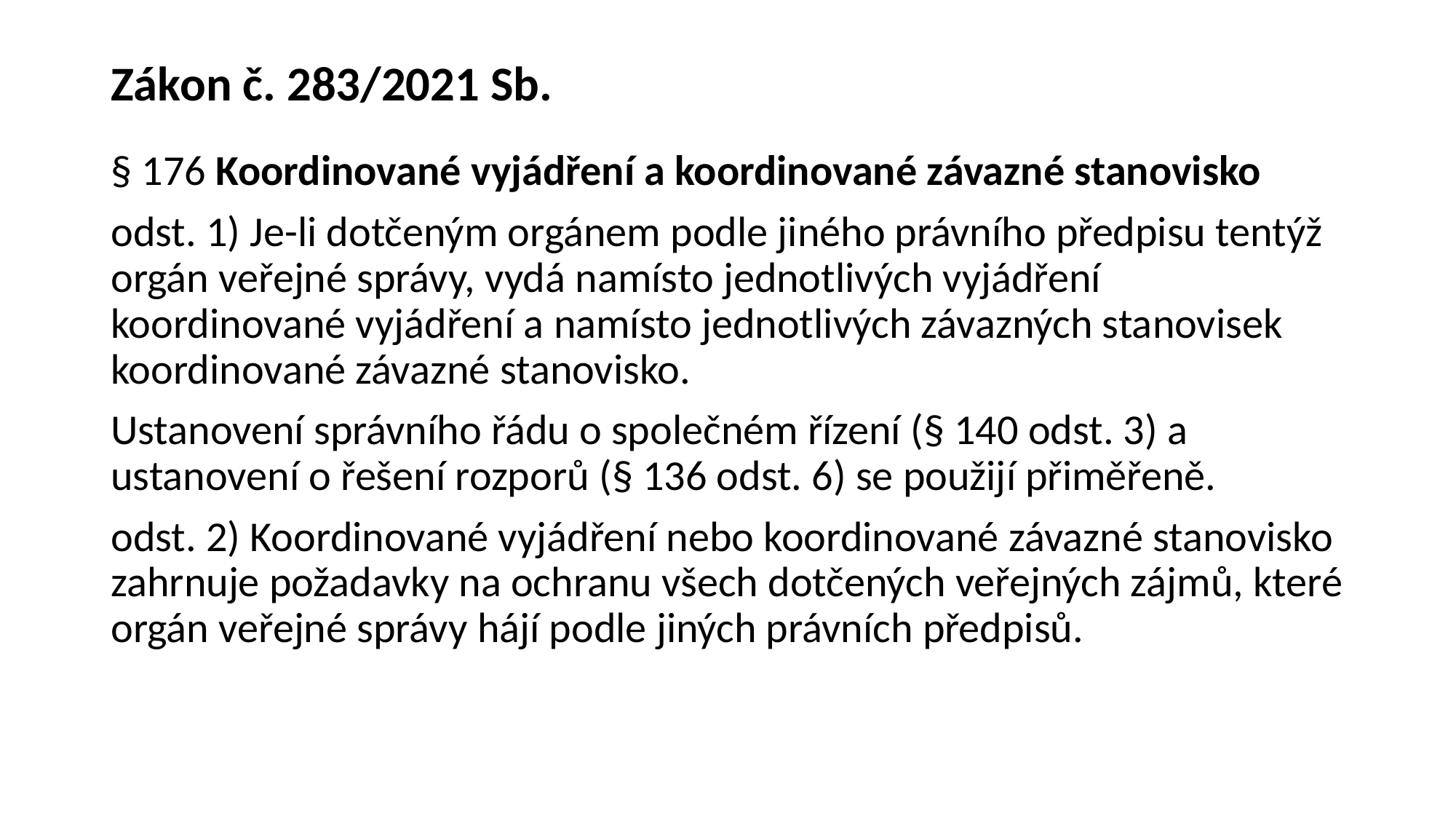

# Zákon č. 283/2021 Sb.
§ 176 Koordinované vyjádření a koordinované závazné stanovisko
odst. 1) Je-li dotčeným orgánem podle jiného právního předpisu tentýž orgán veřejné správy, vydá namísto jednotlivých vyjádření koordinované vyjádření a namísto jednotlivých závazných stanovisek koordinované závazné stanovisko.
Ustanovení správního řádu o společném řízení (§ 140 odst. 3) a ustanovení o řešení rozporů (§ 136 odst. 6) se použijí přiměřeně.
odst. 2) Koordinované vyjádření nebo koordinované závazné stanovisko zahrnuje požadavky na ochranu všech dotčených veřejných zájmů, které orgán veřejné správy hájí podle jiných právních předpisů.